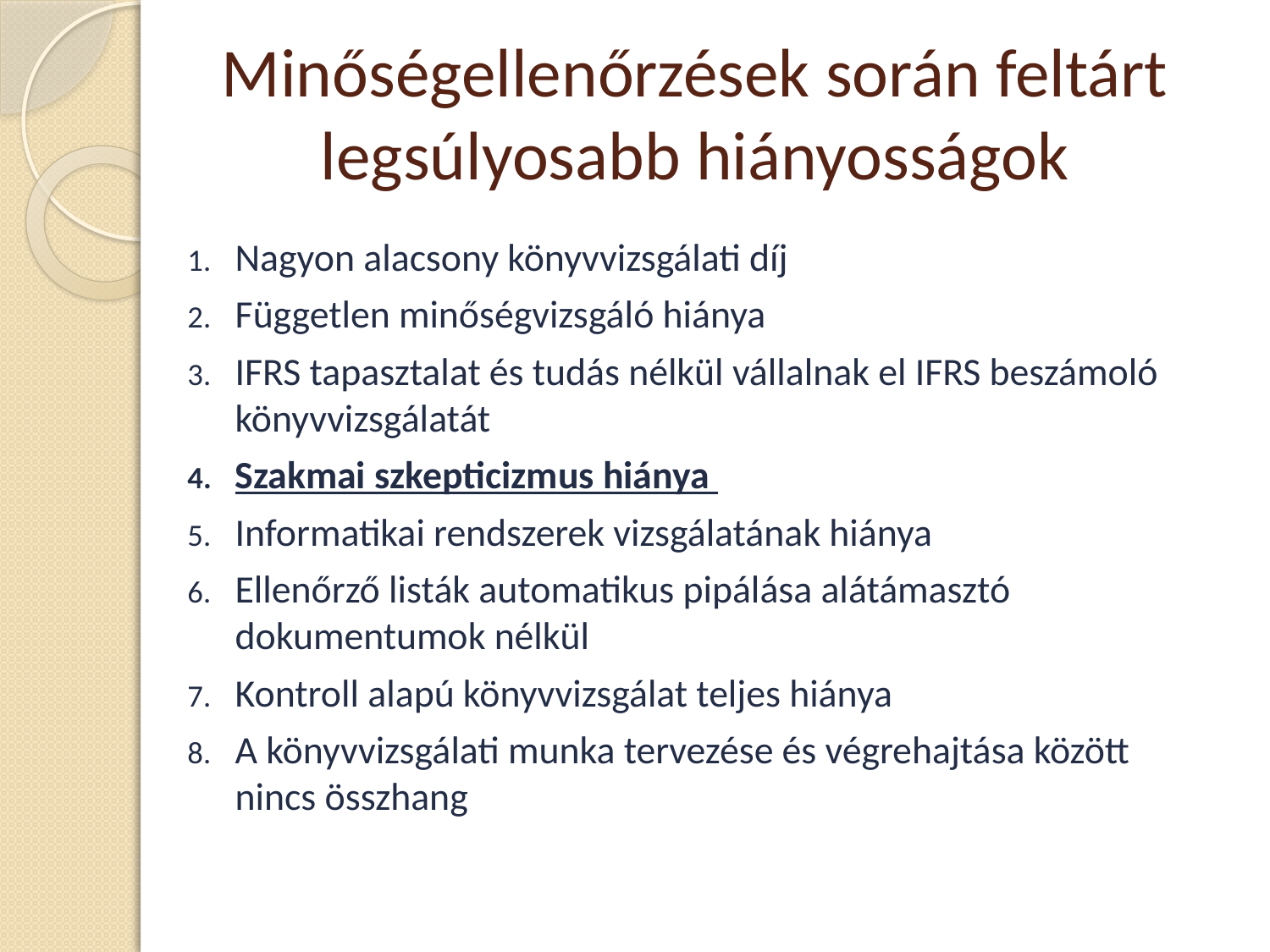

# Minőségellenőrzések során feltárt legsúlyosabb hiányosságok
Nagyon alacsony könyvvizsgálati díj
Független minőségvizsgáló hiánya
IFRS tapasztalat és tudás nélkül vállalnak el IFRS beszámoló könyvvizsgálatát
Szakmai szkepticizmus hiánya
Informatikai rendszerek vizsgálatának hiánya
Ellenőrző listák automatikus pipálása alátámasztó dokumentumok nélkül
Kontroll alapú könyvvizsgálat teljes hiánya
A könyvvizsgálati munka tervezése és végrehajtása között nincs összhang

26